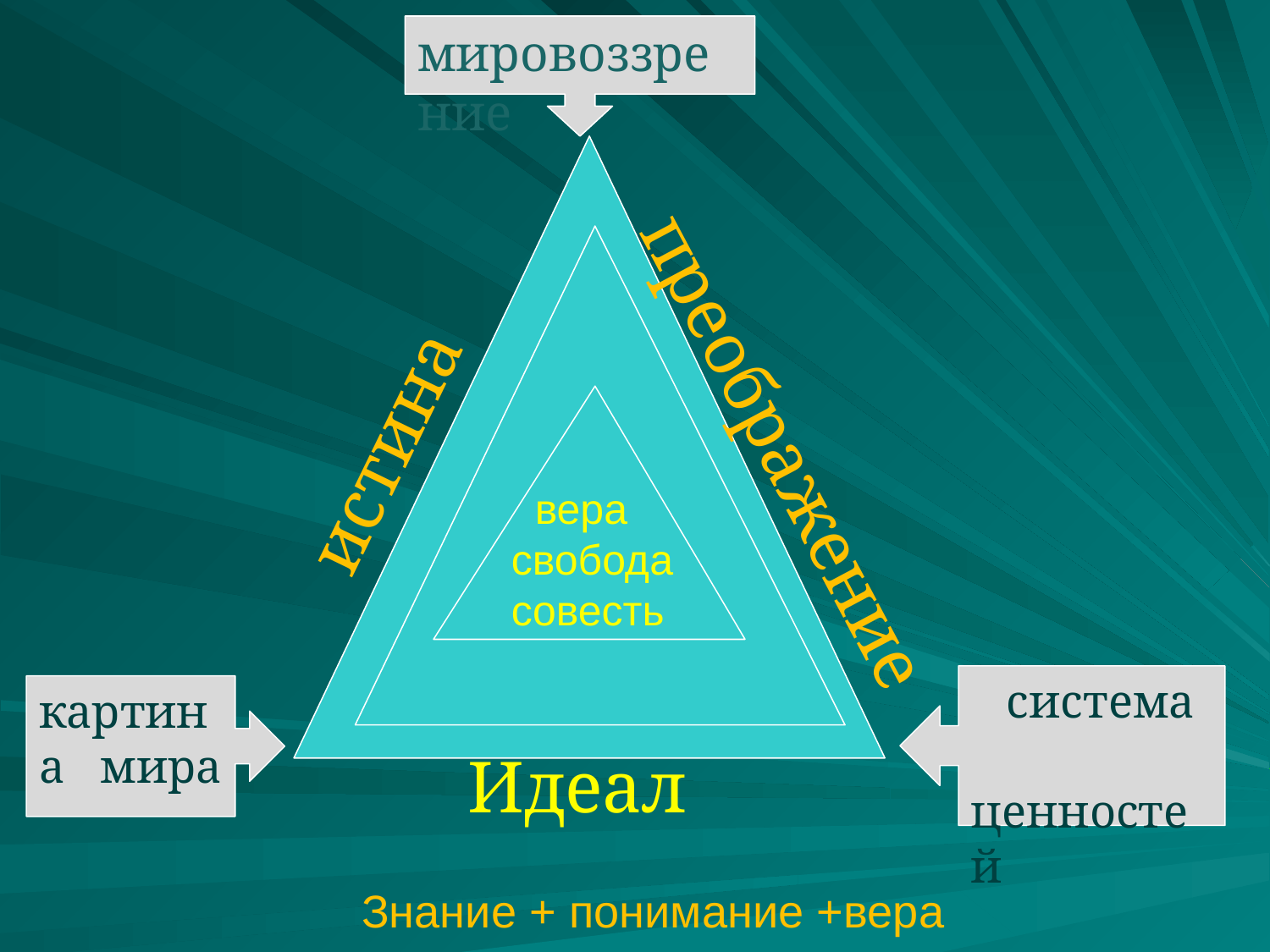

мировоззрение

    вера
  свобода
  совесть

истина
преображение
   система    ценностей
картина   мира
                         Идеал

                            Знание + понимание +вера